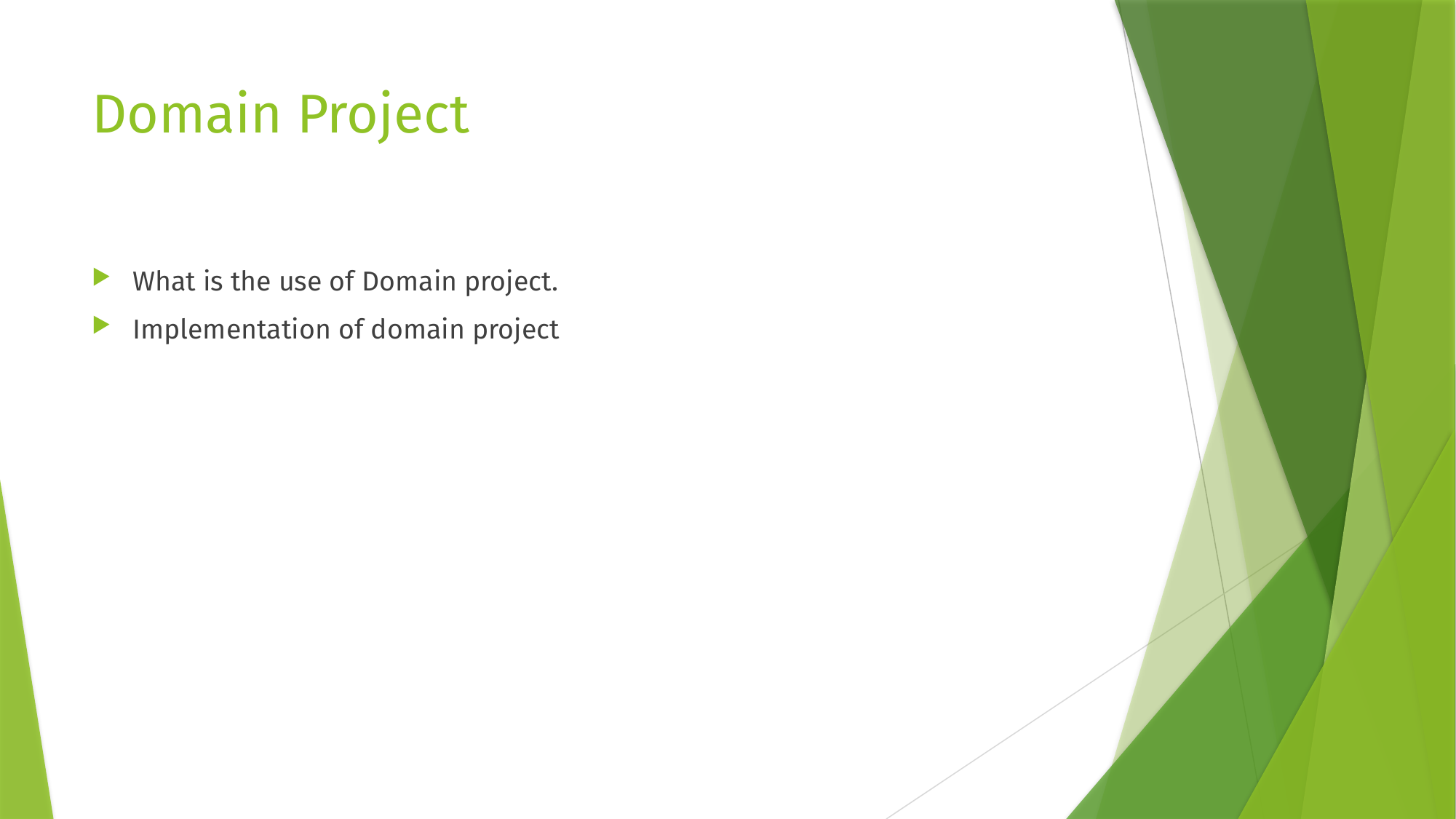

# Domain Project
What is the use of Domain project.
Implementation of domain project